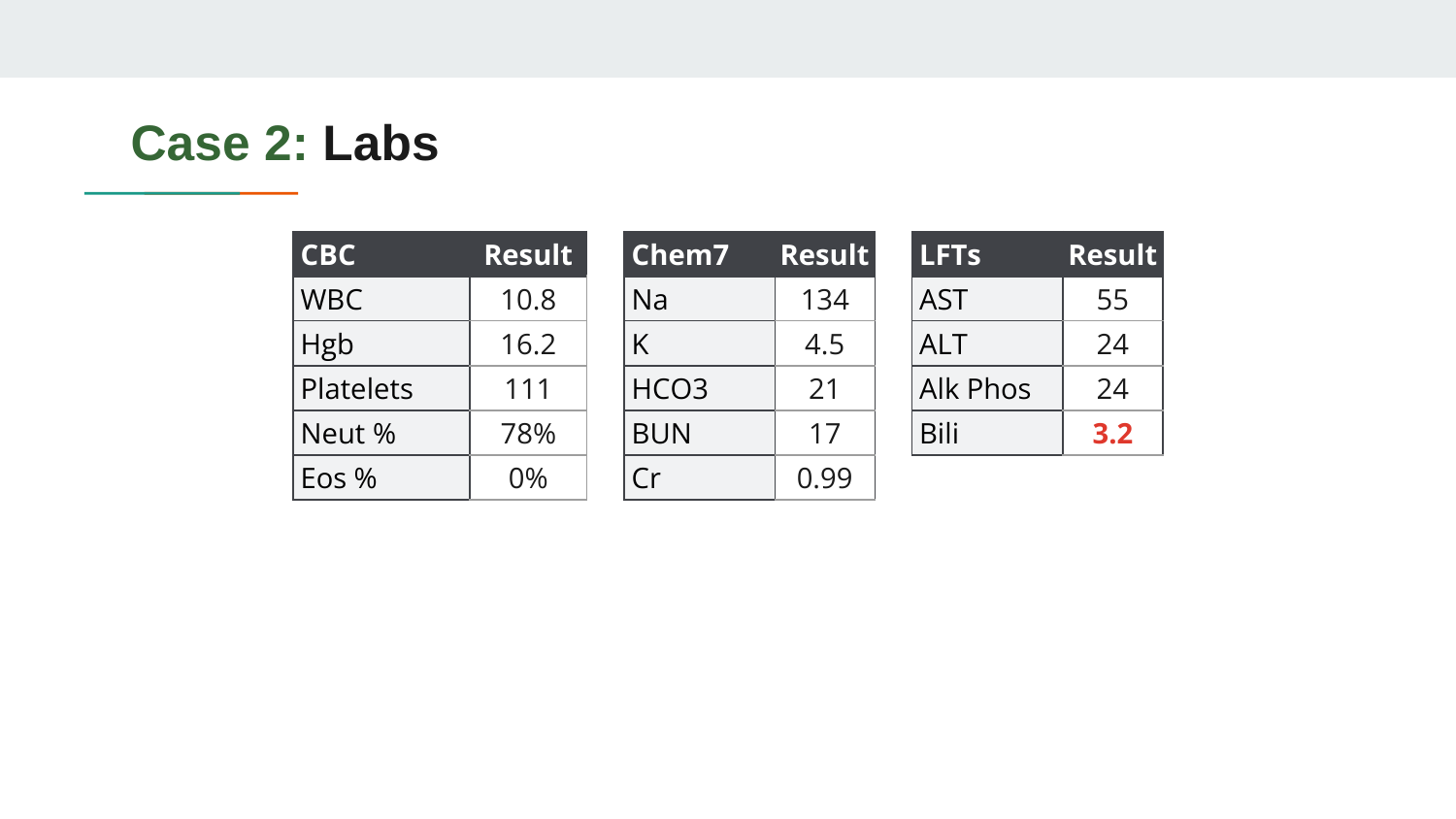

# Case 2: Labs
| CBC | Result |
| --- | --- |
| WBC | 10.8 |
| Hgb | 16.2 |
| Platelets | 111 |
| Neut % | 78% |
| Eos % | 0% |
| Chem7 | Result |
| --- | --- |
| Na | 134 |
| K | 4.5 |
| HCO3 | 21 |
| BUN | 17 |
| Cr | 0.99 |
| LFTs | Result |
| --- | --- |
| AST | 55 |
| ALT | 24 |
| Alk Phos | 24 |
| Bili | 3.2 |